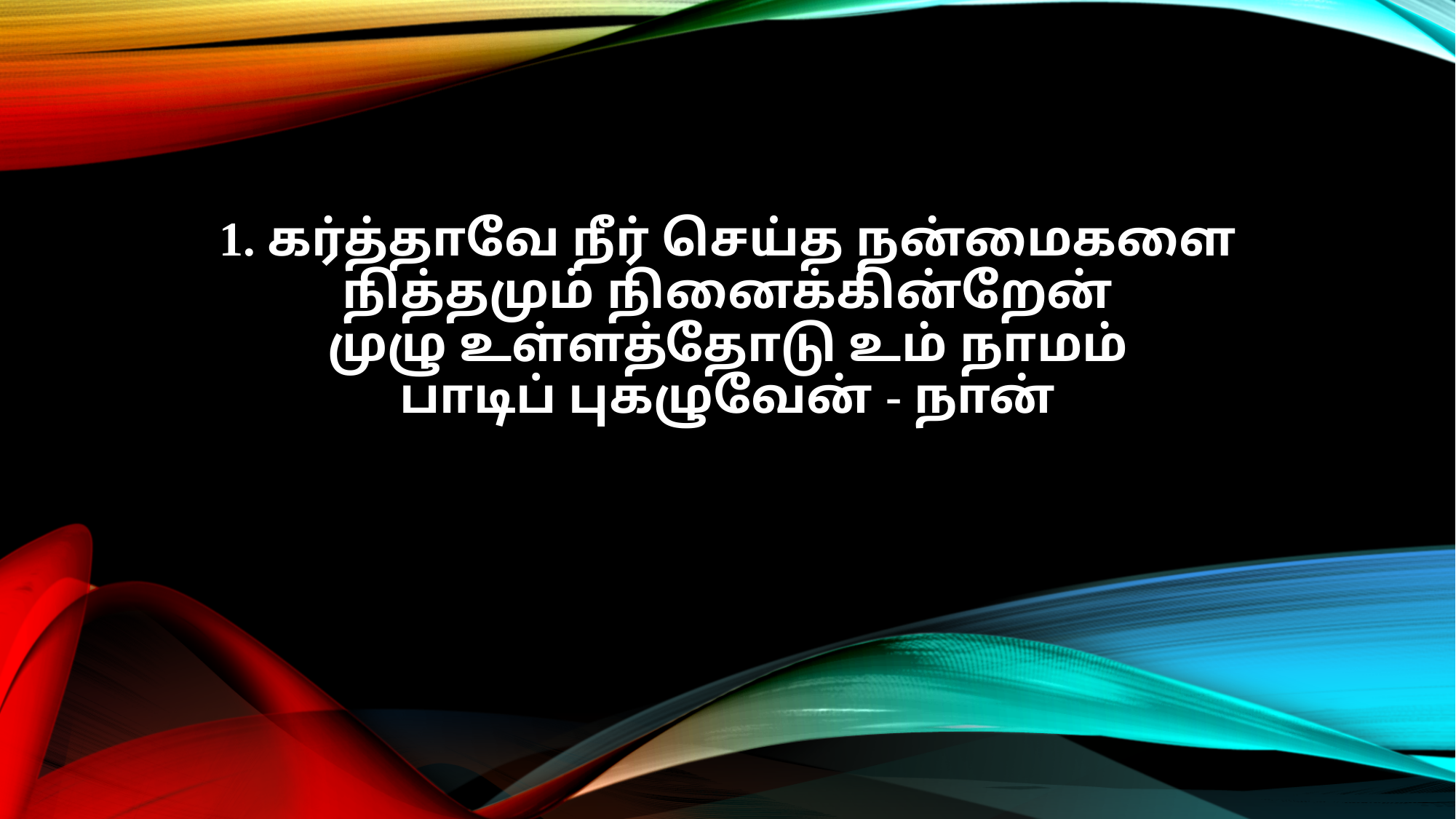

1. கர்த்தாவே நீர் செய்த நன்மைகளை
நித்தமும் நினைக்கின்றேன்
முழு உள்ளத்தோடு உம் நாமம்
பாடிப் புகழுவேன் - நான்